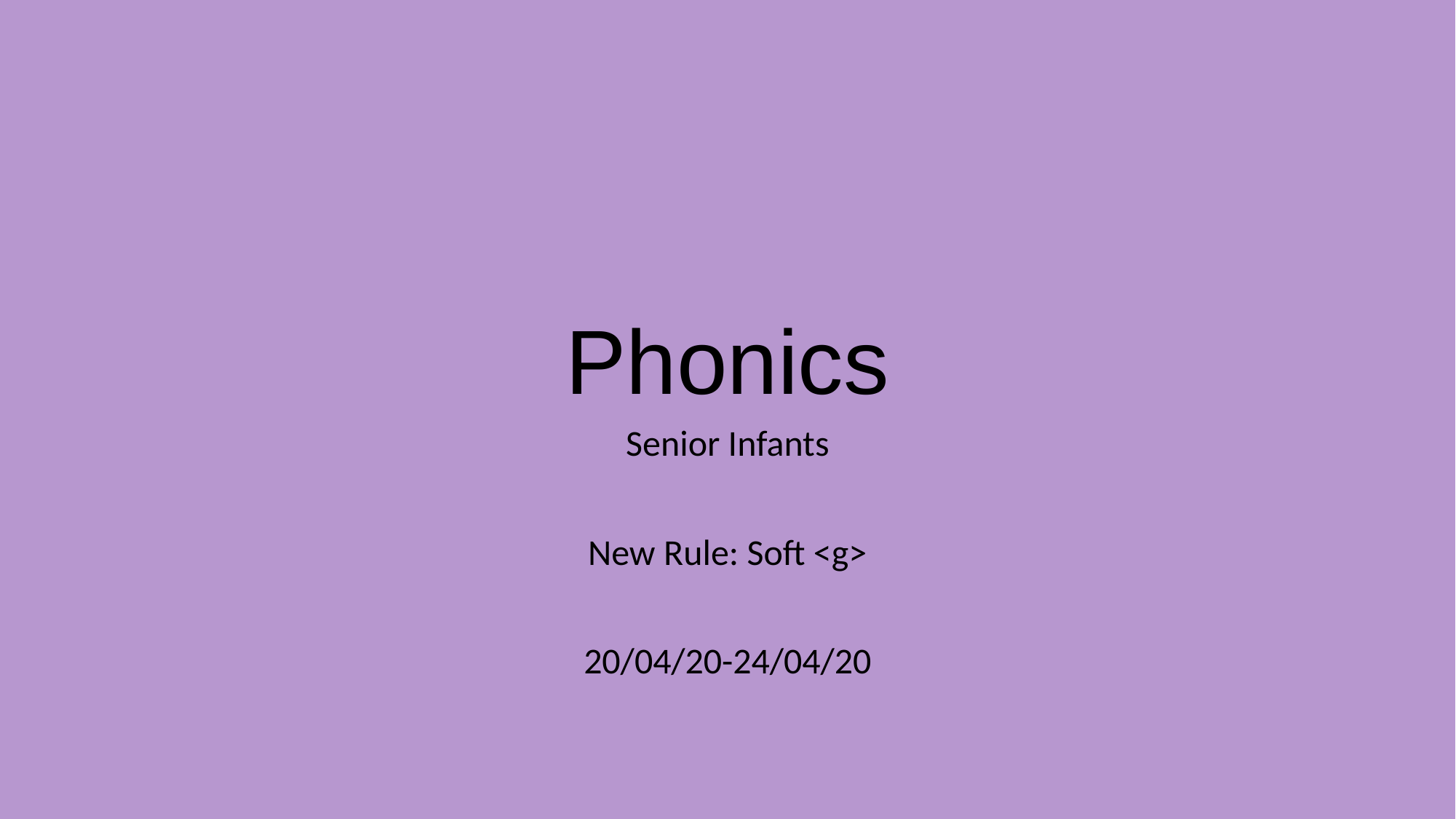

# Phonics
Senior Infants

New Rule: Soft <g>

20/04/20-24/04/20